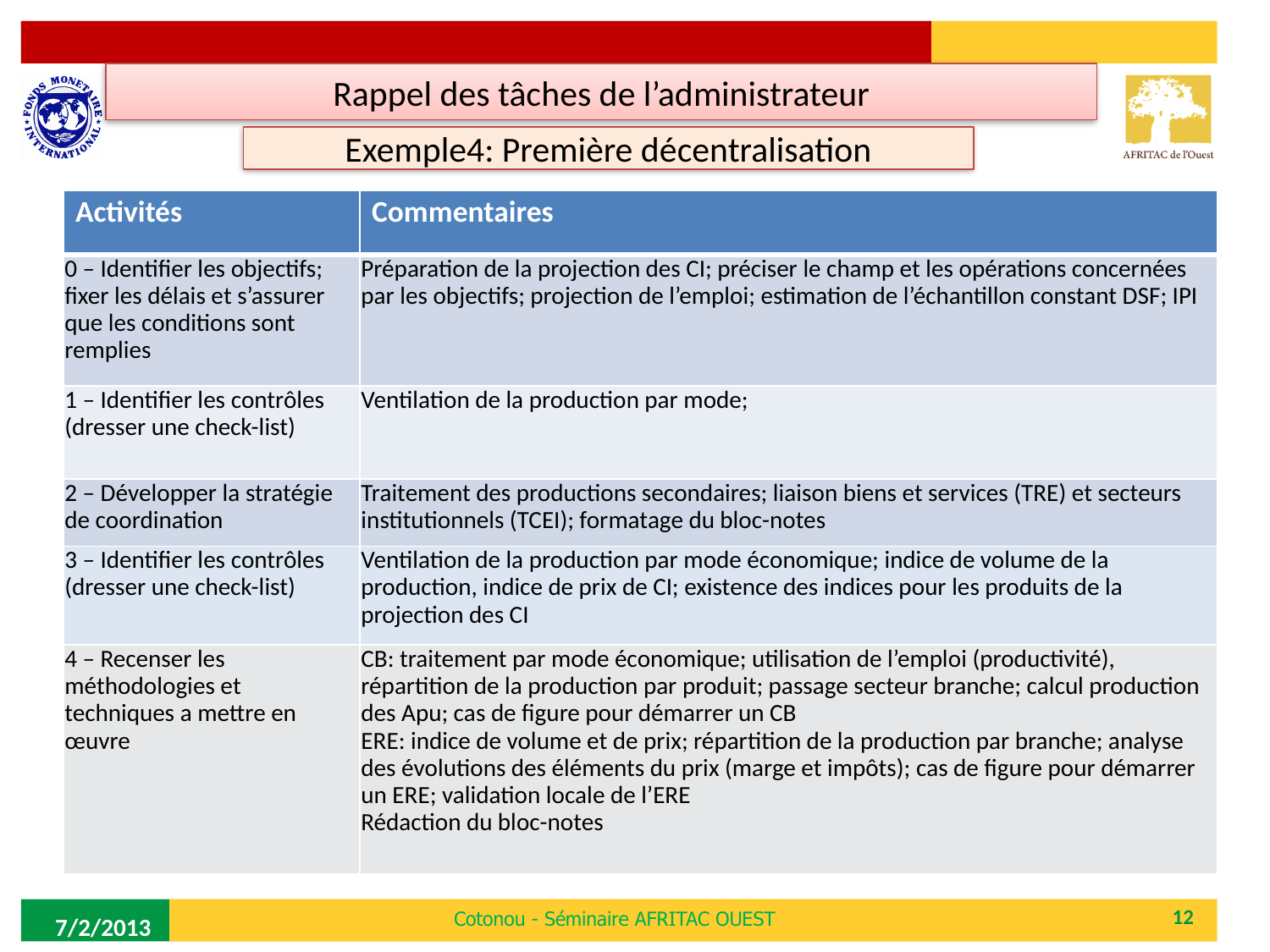

Rappel des tâches de l’administrateur
Exemple4: Première décentralisation
| Activités | Commentaires |
| --- | --- |
| 0 – Identifier les objectifs; fixer les délais et s’assurer que les conditions sont remplies | Préparation de la projection des CI; préciser le champ et les opérations concernées par les objectifs; projection de l’emploi; estimation de l’échantillon constant DSF; IPI |
| 1 – Identifier les contrôles (dresser une check-list) | Ventilation de la production par mode; |
| 2 – Développer la stratégie de coordination | Traitement des productions secondaires; liaison biens et services (TRE) et secteurs institutionnels (TCEI); formatage du bloc-notes |
| 3 – Identifier les contrôles (dresser une check-list) | Ventilation de la production par mode économique; indice de volume de la production, indice de prix de CI; existence des indices pour les produits de la projection des CI |
| 4 – Recenser les méthodologies et techniques a mettre en œuvre | CB: traitement par mode économique; utilisation de l’emploi (productivité), répartition de la production par produit; passage secteur branche; calcul production des Apu; cas de figure pour démarrer un CB ERE: indice de volume et de prix; répartition de la production par branche; analyse des évolutions des éléments du prix (marge et impôts); cas de figure pour démarrer un ERE; validation locale de l’ERE Rédaction du bloc-notes |
Cotonou - Séminaire AFRITAC OUEST